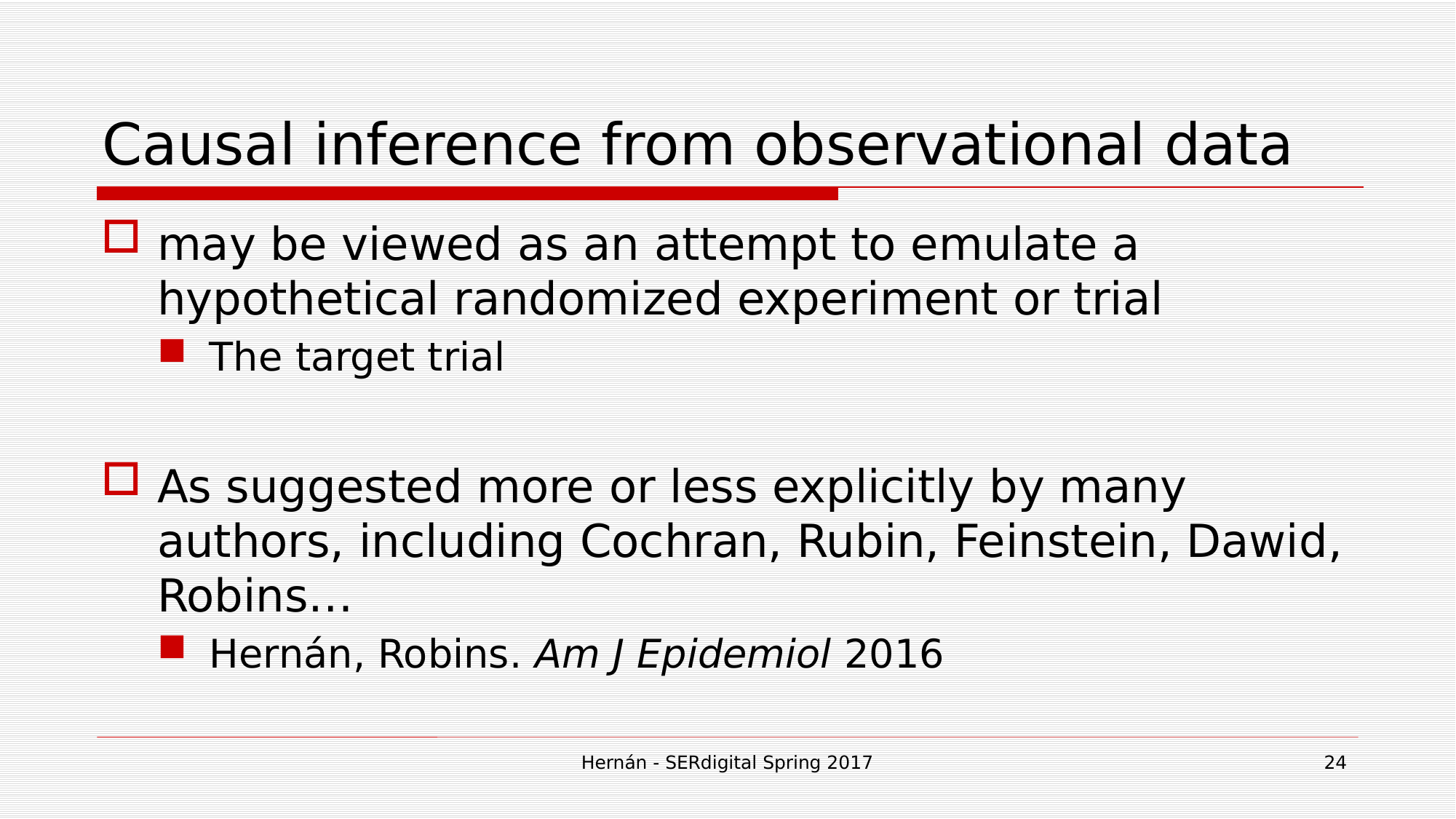

# Causal inference from observational data
may be viewed as an attempt to emulate a hypothetical randomized experiment or trial
The target trial

As suggested more or less explicitly by many authors, including Cochran, Rubin, Feinstein, Dawid, Robins…
Hernán, Robins. Am J Epidemiol 2016

Hernán - SERdigital Spring 2017
24